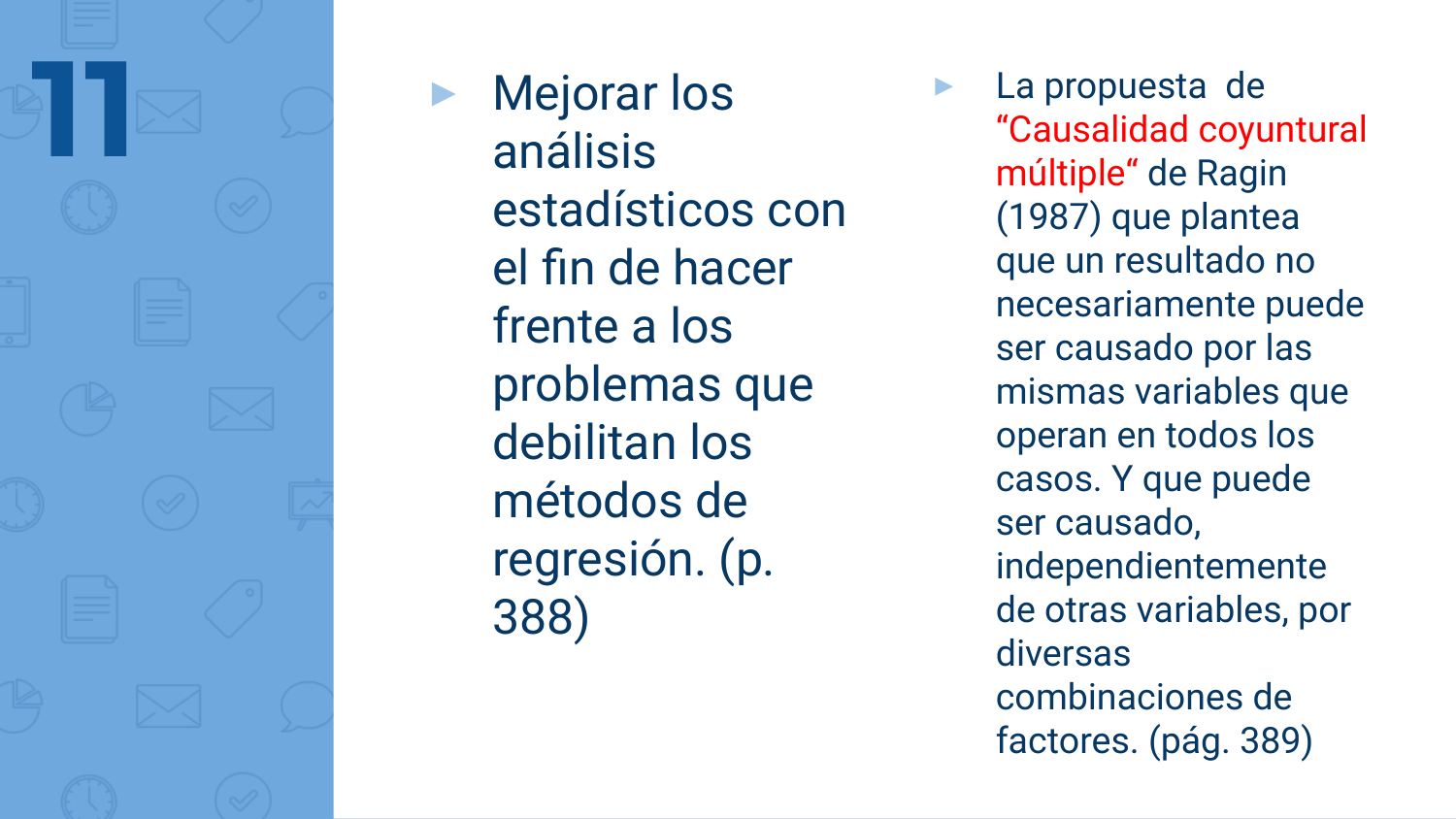

11
Mejorar los análisis estadísticos con el fin de hacer frente a los problemas que debilitan los métodos de regresión. (p. 388)

La propuesta  de “Causalidad coyuntural múltiple“ de Ragin (1987) que plantea que un resultado no necesariamente puede ser causado por las mismas variables que operan en todos los casos. Y que puede ser causado, independientemente de otras variables, por diversas combinaciones de factores. (pág. 389)
#